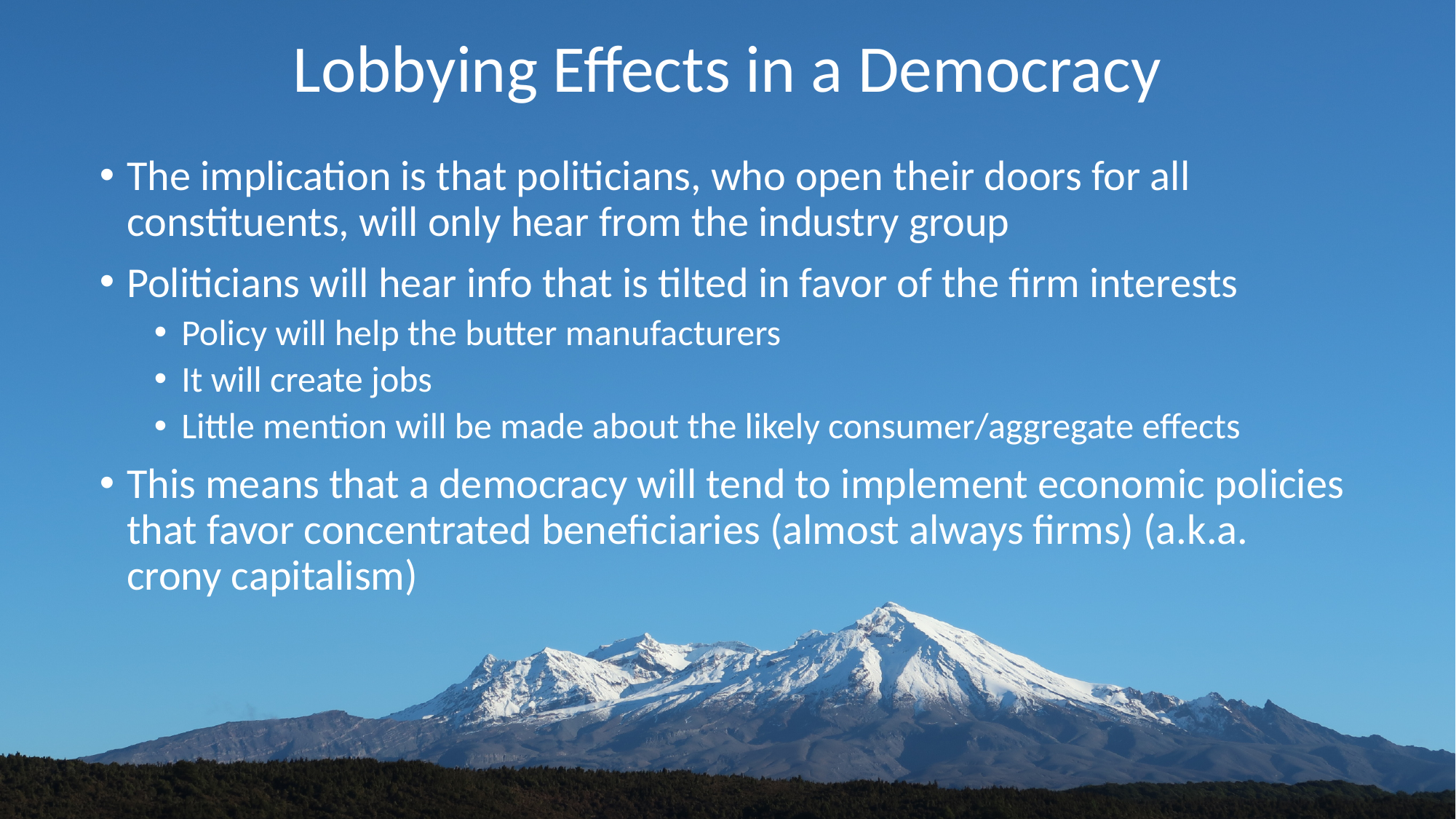

# Lobbying Effects in a Democracy
The implication is that politicians, who open their doors for all constituents, will only hear from the industry group
Politicians will hear info that is tilted in favor of the firm interests
Policy will help the butter manufacturers
It will create jobs
Little mention will be made about the likely consumer/aggregate effects
This means that a democracy will tend to implement economic policies that favor concentrated beneficiaries (almost always firms) (a.k.a. crony capitalism)